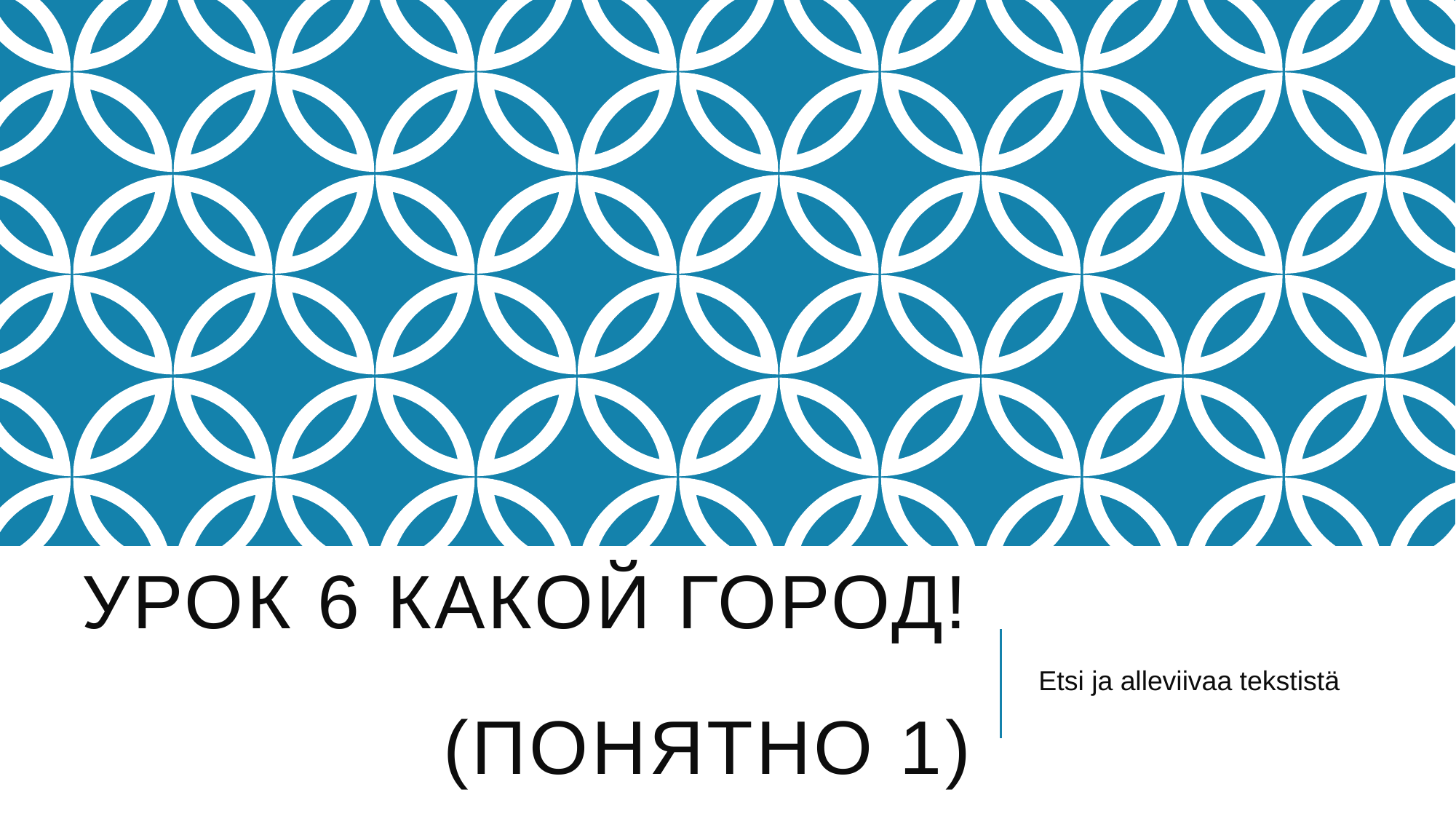

# Урок 6 Какой город! (Понятно 1)
Etsi ja alleviivaa tekstistä